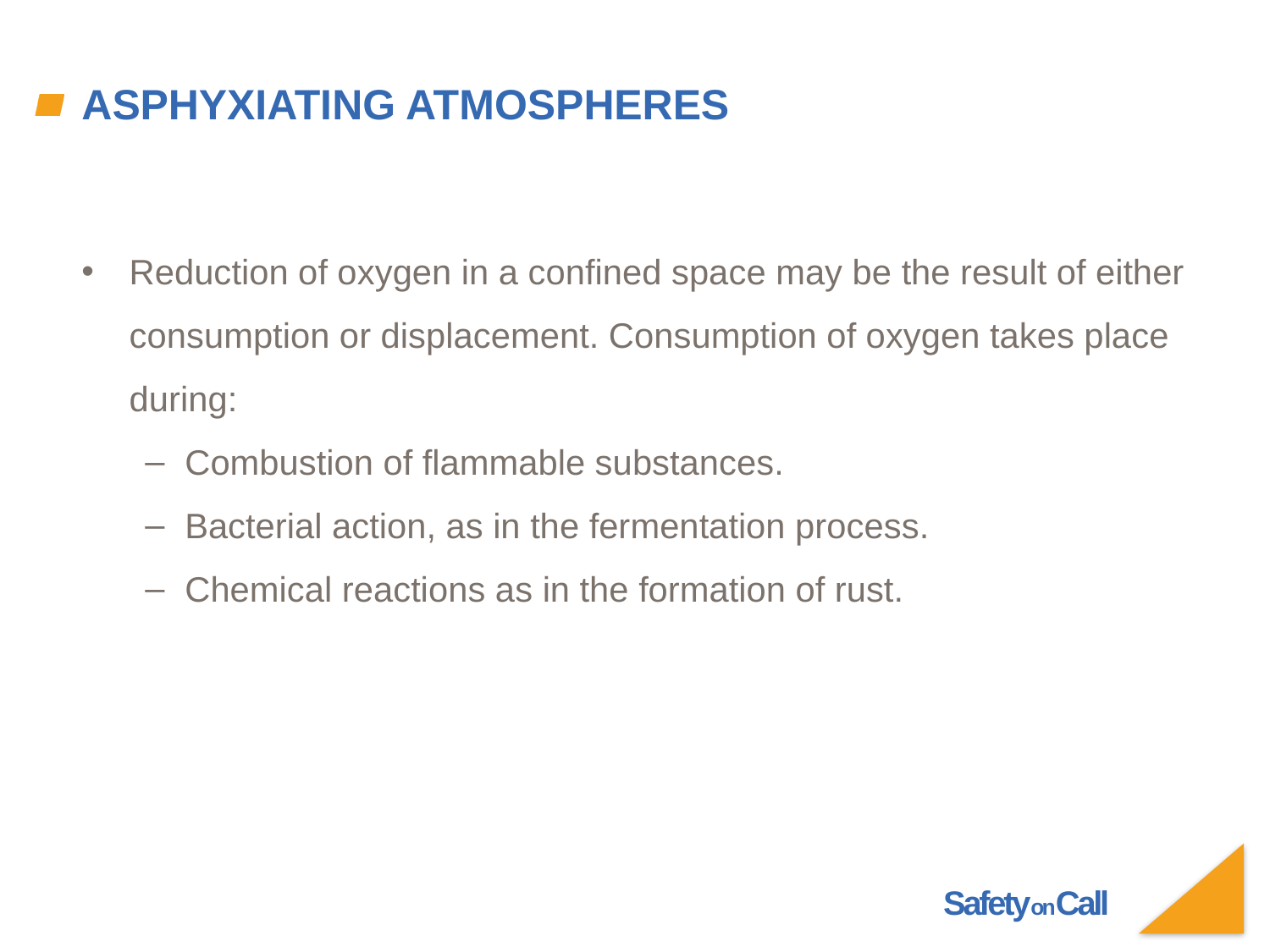

# Asphyxiating Atmospheres
Reduction of oxygen in a confined space may be the result of either consumption or displacement. Consumption of oxygen takes place during:
Combustion of flammable substances.
Bacterial action, as in the fermentation process.
Chemical reactions as in the formation of rust.